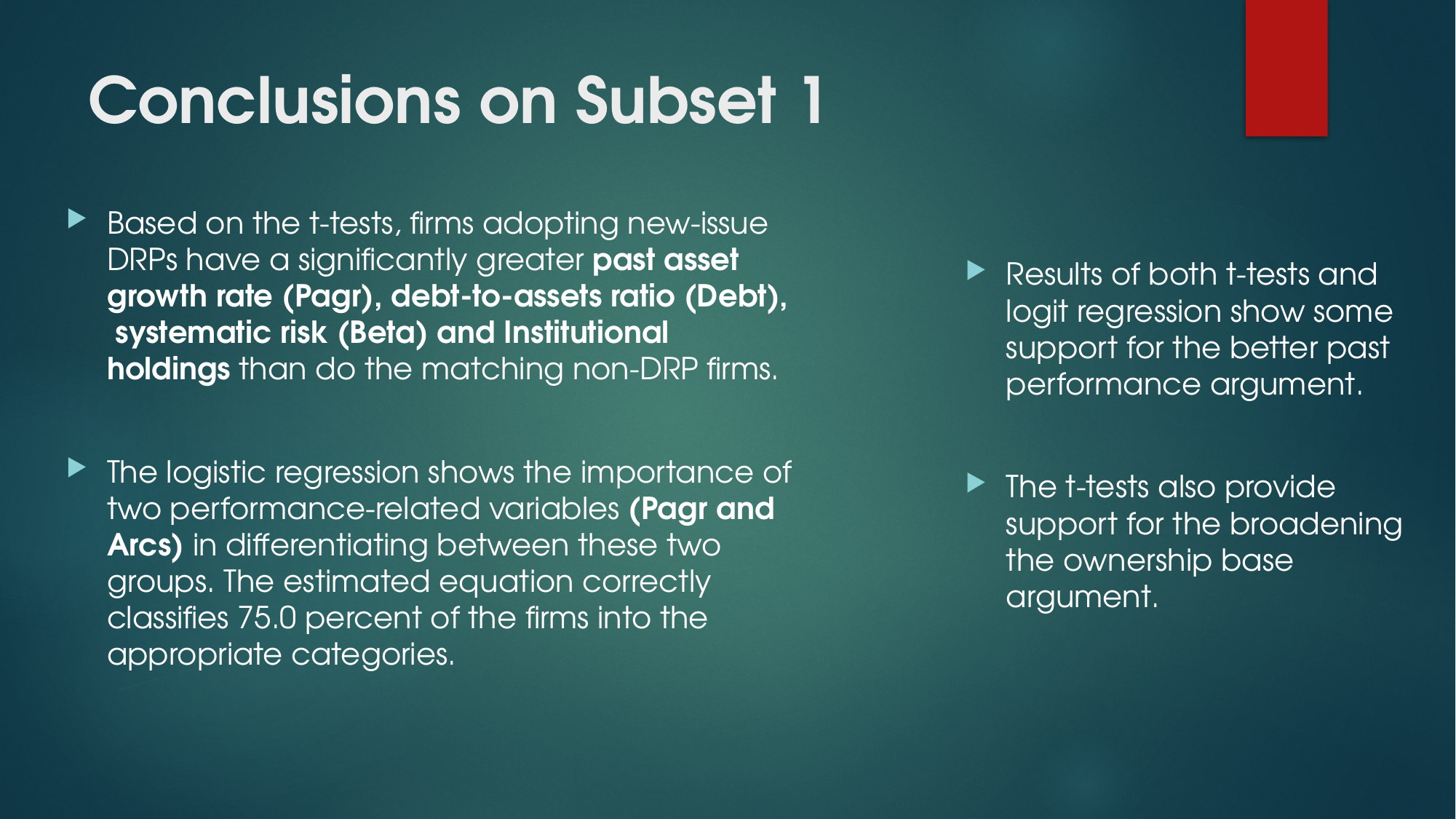

# Conclusions on Subset 1

Results of both t-tests and logit regression show some support for the better past performance argument.

The t-tests also provide support for the broadening the ownership base argument.

Based on the t-tests, firms adopting new-issue DRPs have a significantly greater past asset growth rate (Pagr), debt-to-assets ratio (Debt),  systematic risk (Beta) and Institutional holdings than do the matching non-DRP firms.

The logistic regression shows the importance of two performance-related variables (Pagr and Arcs) in differentiating between these two groups. The estimated equation correctly classifies 75.0 percent of the firms into the appropriate categories.